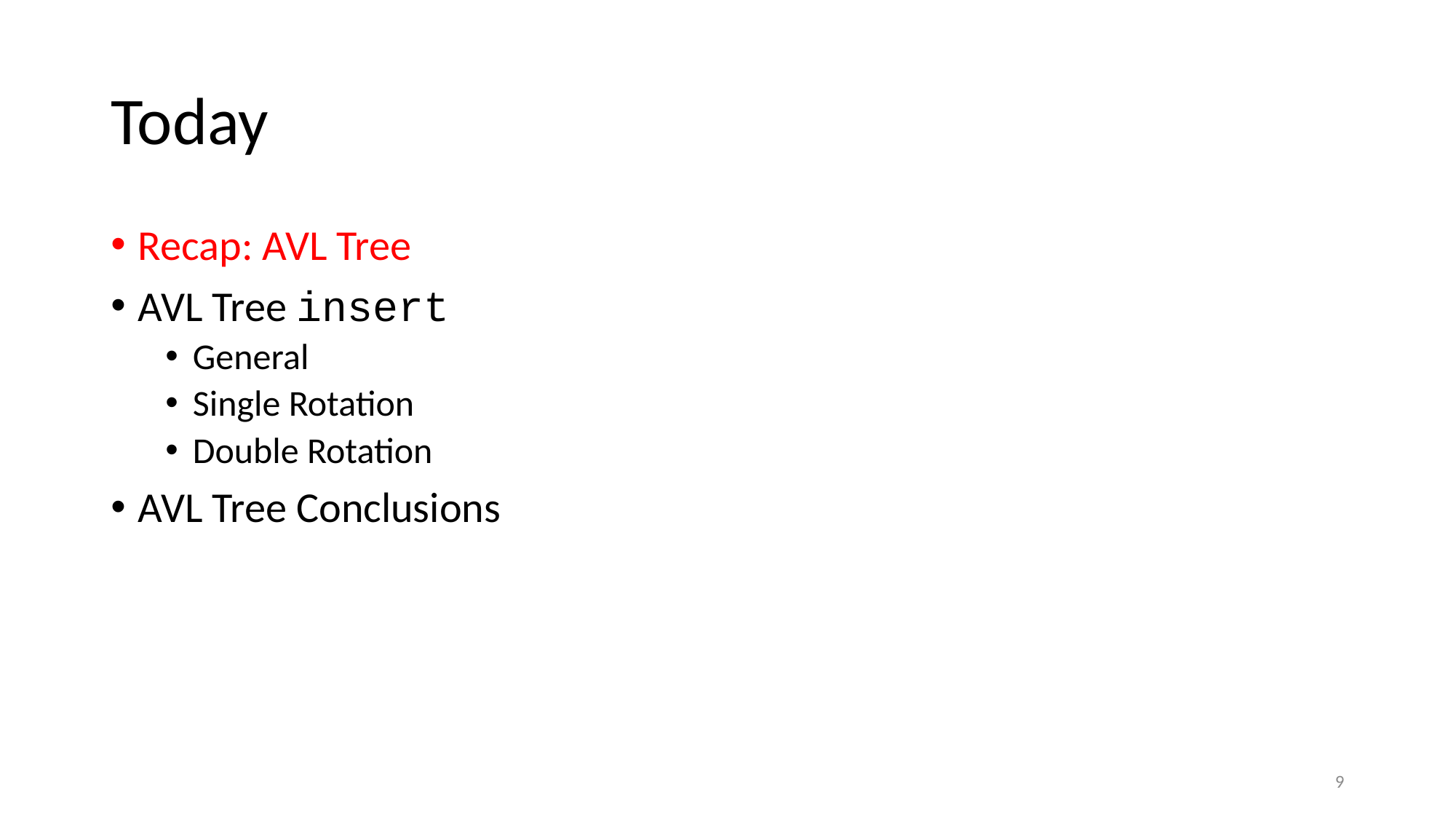

# Today
Recap: AVL Tree
AVL Tree insert
General
Single Rotation
Double Rotation
AVL Tree Conclusions
9